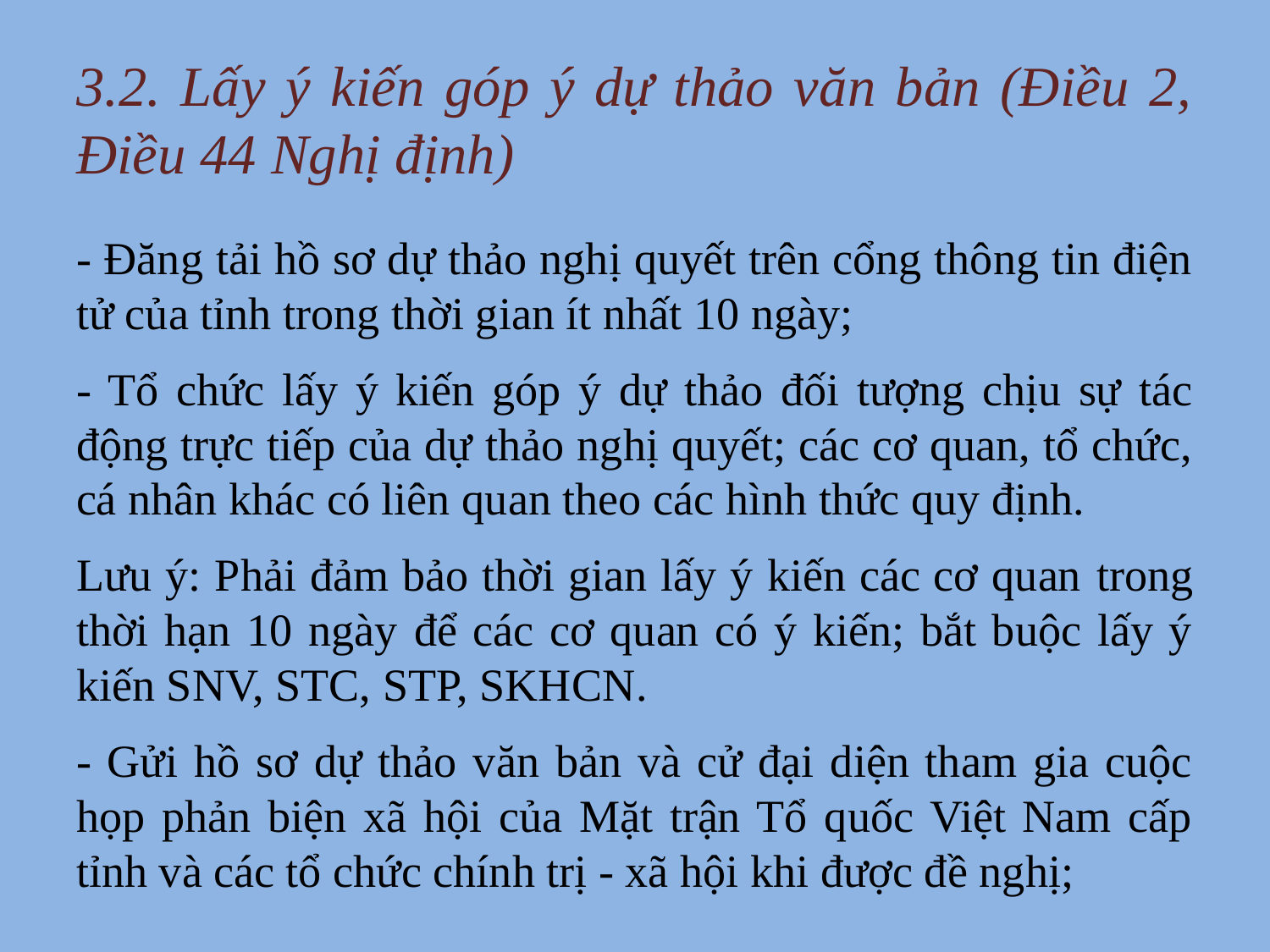

# 3.2. Lấy ý kiến góp ý dự thảo văn bản (Điều 2, Điều 44 Nghị định)
- Đăng tải hồ sơ dự thảo nghị quyết trên cổng thông tin điện tử của tỉnh trong thời gian ít nhất 10 ngày;
- Tổ chức lấy ý kiến góp ý dự thảo đối tượng chịu sự tác động trực tiếp của dự thảo nghị quyết; các cơ quan, tổ chức, cá nhân khác có liên quan theo các hình thức quy định.
Lưu ý: Phải đảm bảo thời gian lấy ý kiến các cơ quan trong thời hạn 10 ngày để các cơ quan có ý kiến; bắt buộc lấy ý kiến SNV, STC, STP, SKHCN.
- Gửi hồ sơ dự thảo văn bản và cử đại diện tham gia cuộc họp phản biện xã hội của Mặt trận Tổ quốc Việt Nam cấp tỉnh và các tổ chức chính trị - xã hội khi được đề nghị;